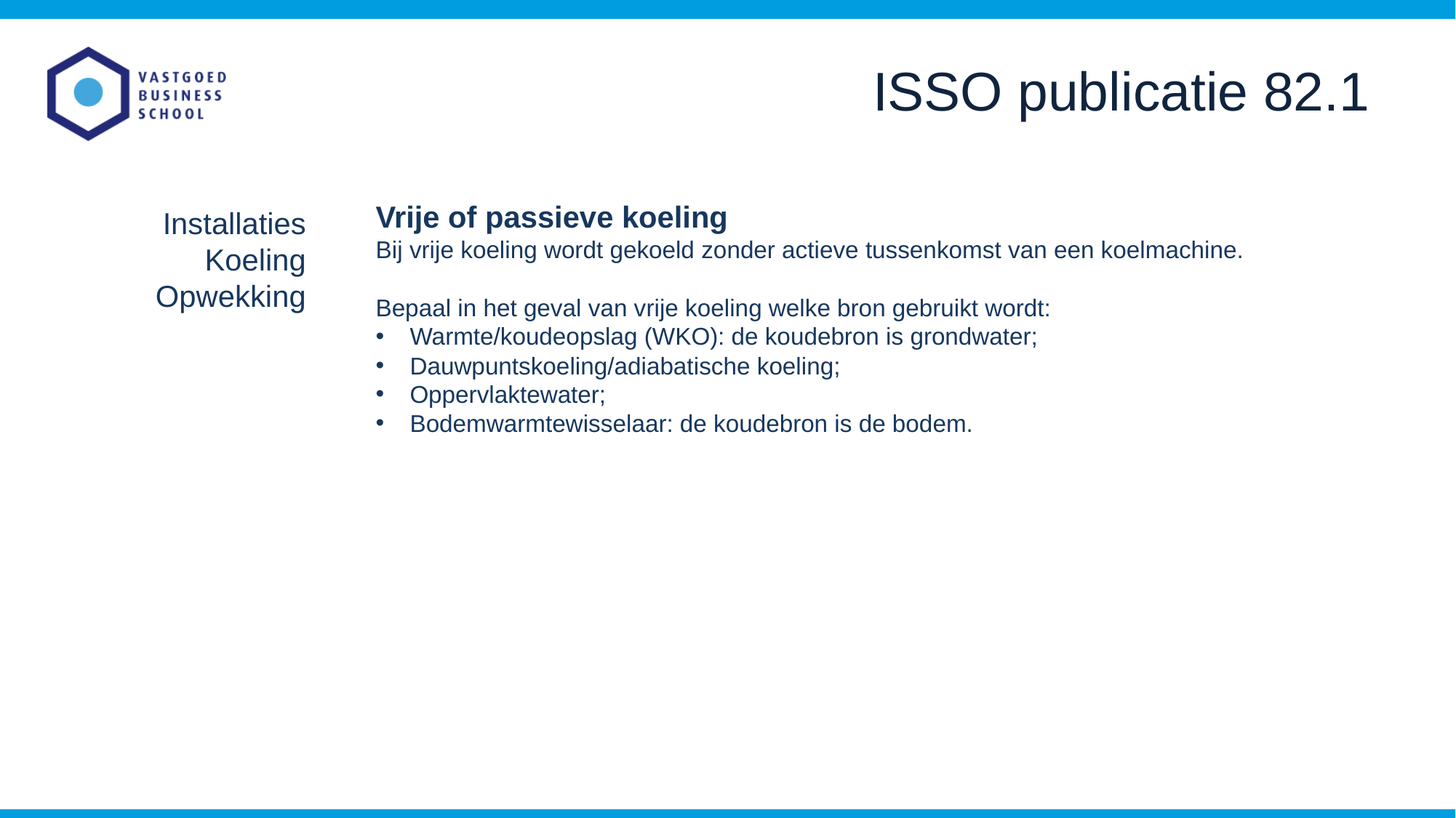

ISSO publicatie 82.1
Vrije of passieve koeling
Bij vrije koeling wordt gekoeld zonder actieve tussenkomst van een koelmachine.

Bepaal in het geval van vrije koeling welke bron gebruikt wordt:
Warmte/koudeopslag (WKO): de koudebron is grondwater;
Dauwpuntskoeling/adiabatische koeling;
Oppervlaktewater;
Bodemwarmtewisselaar: de koudebron is de bodem.

Installaties
Koeling
Opwekking